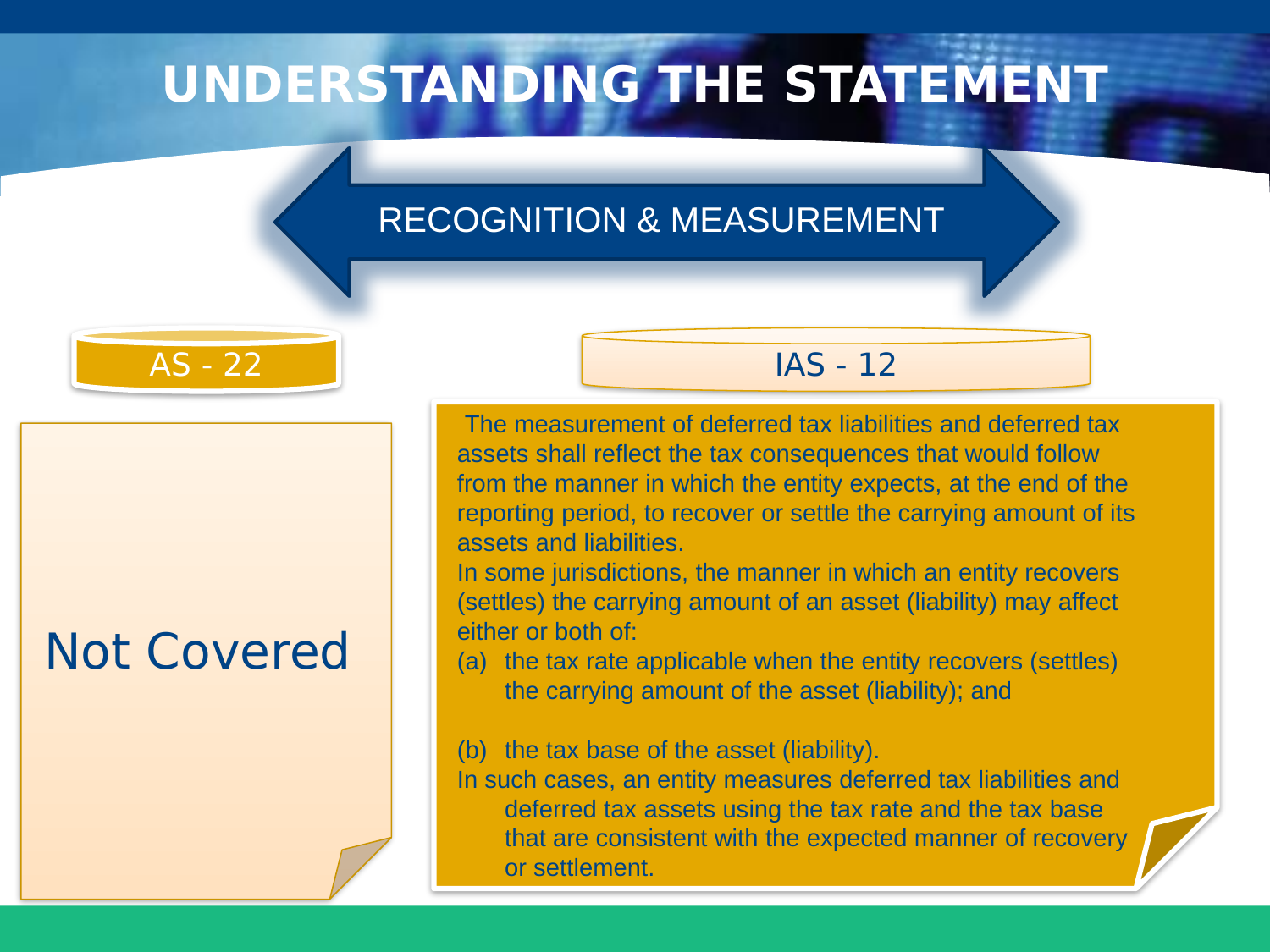

# UNDERSTANDING THE STATEMENT

RECOGNITION & MEASUREMENT
AS - 22
IAS - 12

 The measurement of deferred tax liabilities and deferred tax assets shall reflect the tax consequences that would follow from the manner in which the entity expects, at the end of the reporting period, to recover or settle the carrying amount of its assets and liabilities.
In some jurisdictions, the manner in which an entity recovers (settles) the carrying amount of an asset (liability) may affect either or both of:
the tax rate applicable when the entity recovers (settles) the carrying amount of the asset (liability); and

the tax base of the asset (liability).
In such cases, an entity measures deferred tax liabilities and deferred tax assets using the tax rate and the tax base that are consistent with the expected manner of recovery or settlement.

Not Covered